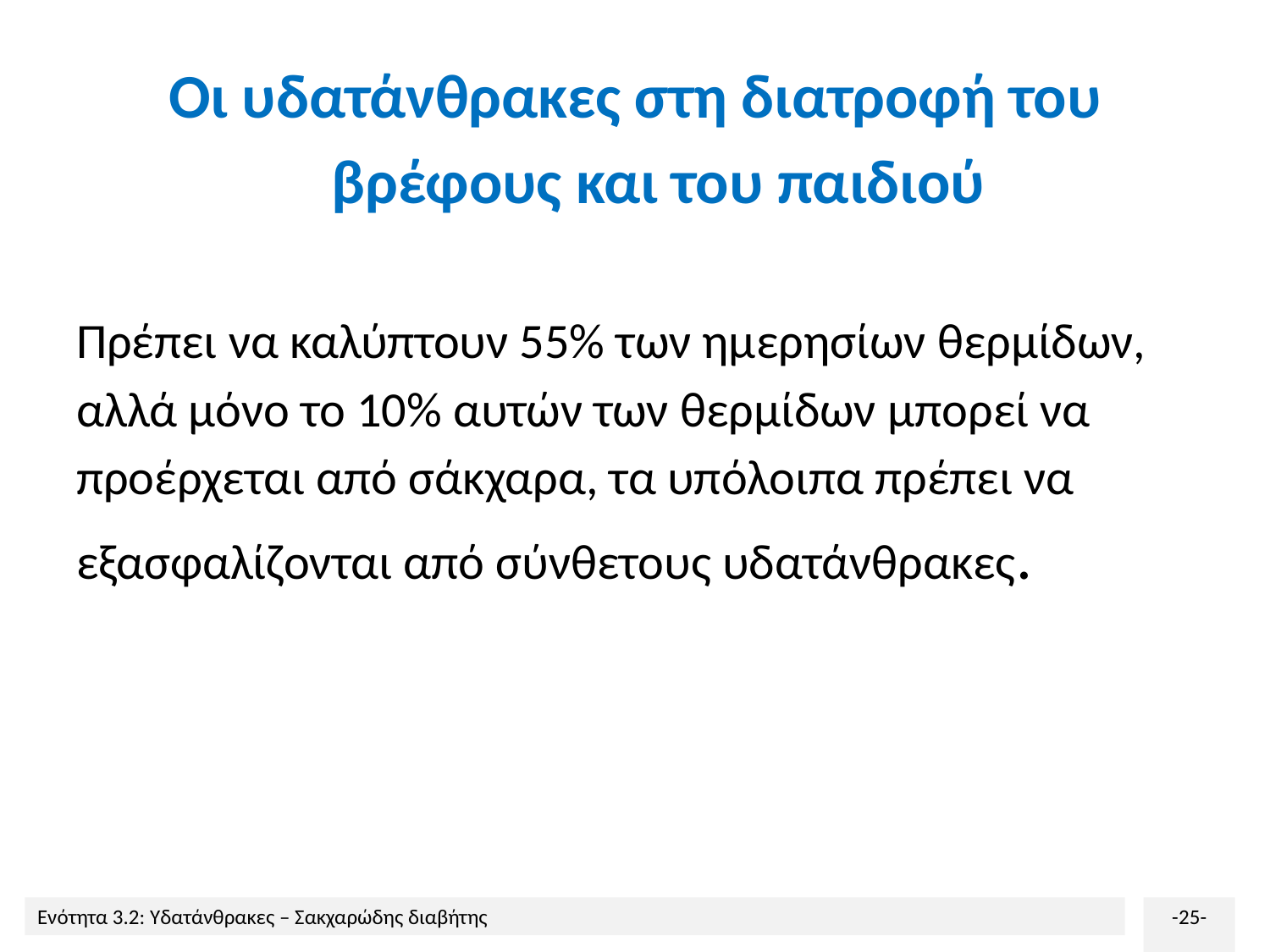

# Οι υδατάνθρακες στη διατροφή του βρέφους και του παιδιού

Πρέπει να καλύπτουν 55% των ημερησίων θερμίδων, αλλά μόνο το 10% αυτών των θερμίδων μπορεί να προέρχεται από σάκχαρα, τα υπόλοιπα πρέπει να εξασφαλίζονται από σύνθετους υδατάνθρακες.